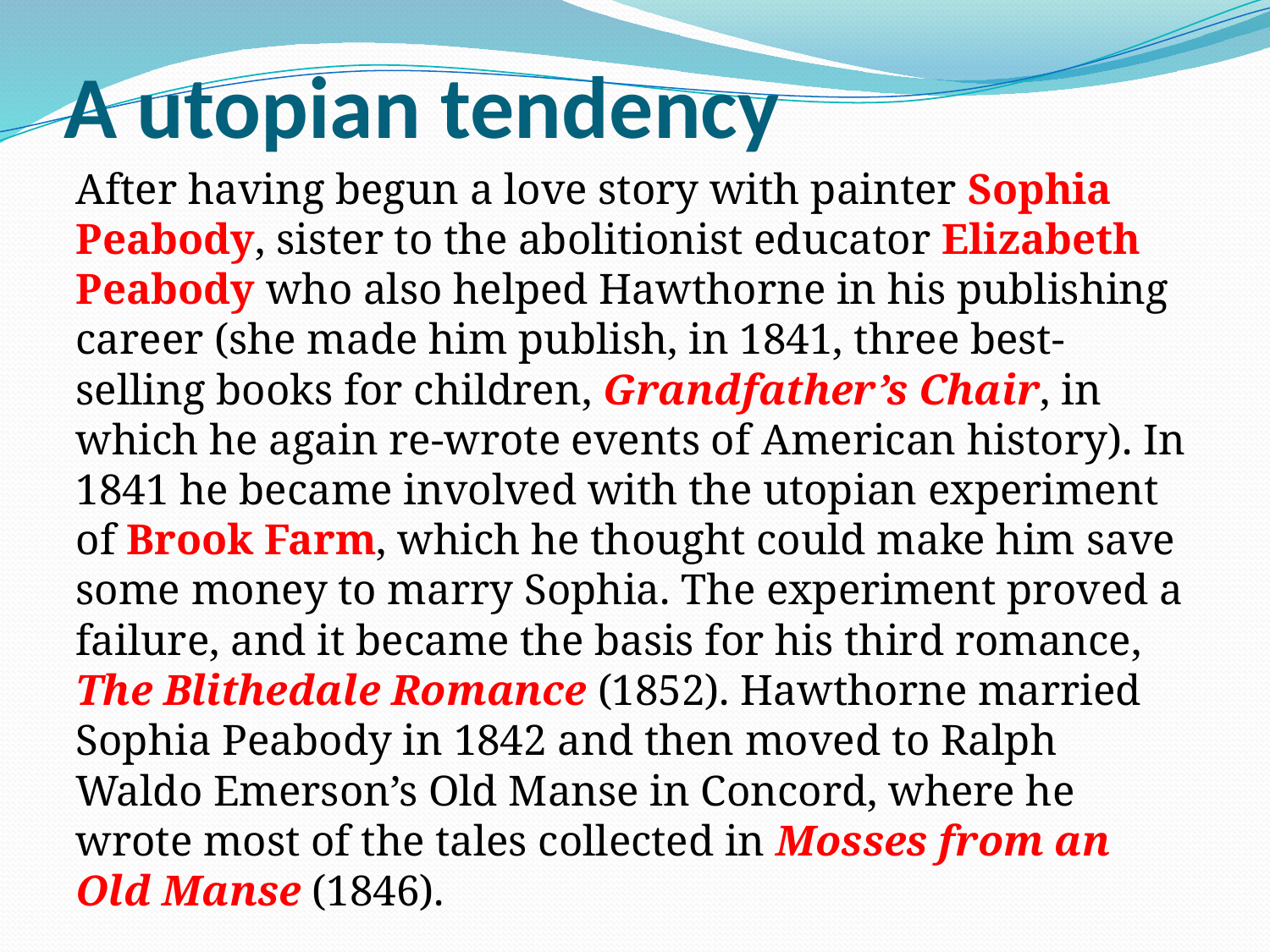

# A utopian tendency
After having begun a love story with painter Sophia Peabody, sister to the abolitionist educator Elizabeth Peabody who also helped Hawthorne in his publishing career (she made him publish, in 1841, three best-selling books for children, Grandfather’s Chair, in which he again re-wrote events of American history). In 1841 he became involved with the utopian experiment of Brook Farm, which he thought could make him save some money to marry Sophia. The experiment proved a failure, and it became the basis for his third romance, The Blithedale Romance (1852). Hawthorne married Sophia Peabody in 1842 and then moved to Ralph Waldo Emerson’s Old Manse in Concord, where he wrote most of the tales collected in Mosses from an Old Manse (1846).